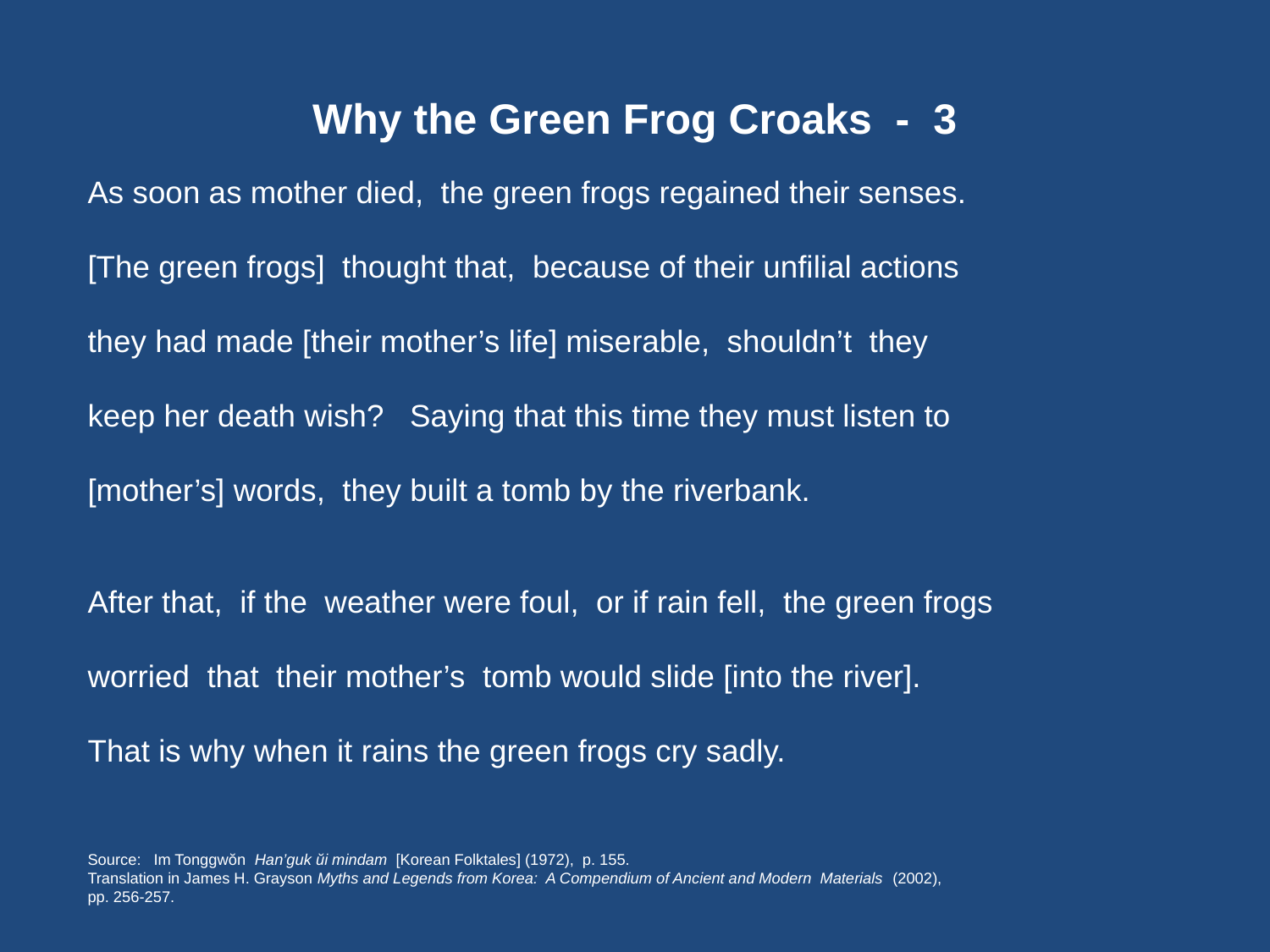

# Why the Green Frog Croaks  -  3
As soon as mother died,  the green frogs regained their senses.

[The green frogs]  thought that,  because of their unfilial actions

they had made [their mother’s life] miserable,  shouldn’t  they

keep her death wish?   Saying that this time they must listen to

[mother’s] words,  they built a tomb by the riverbank.

After that,  if the  weather were foul,  or if rain fell,  the green frogs

worried  that  their mother’s  tomb would slide [into the river].

That is why when it rains the green frogs cry sadly.

Source:   Im Tonggwŏn  Han’guk ŭi mindam  [Korean Folktales] (1972),  p. 155.
Translation in James H. Grayson Myths and Legends from Korea:  A Compendium of Ancient and Modern  Materials  (2002),
pp. 256-257.